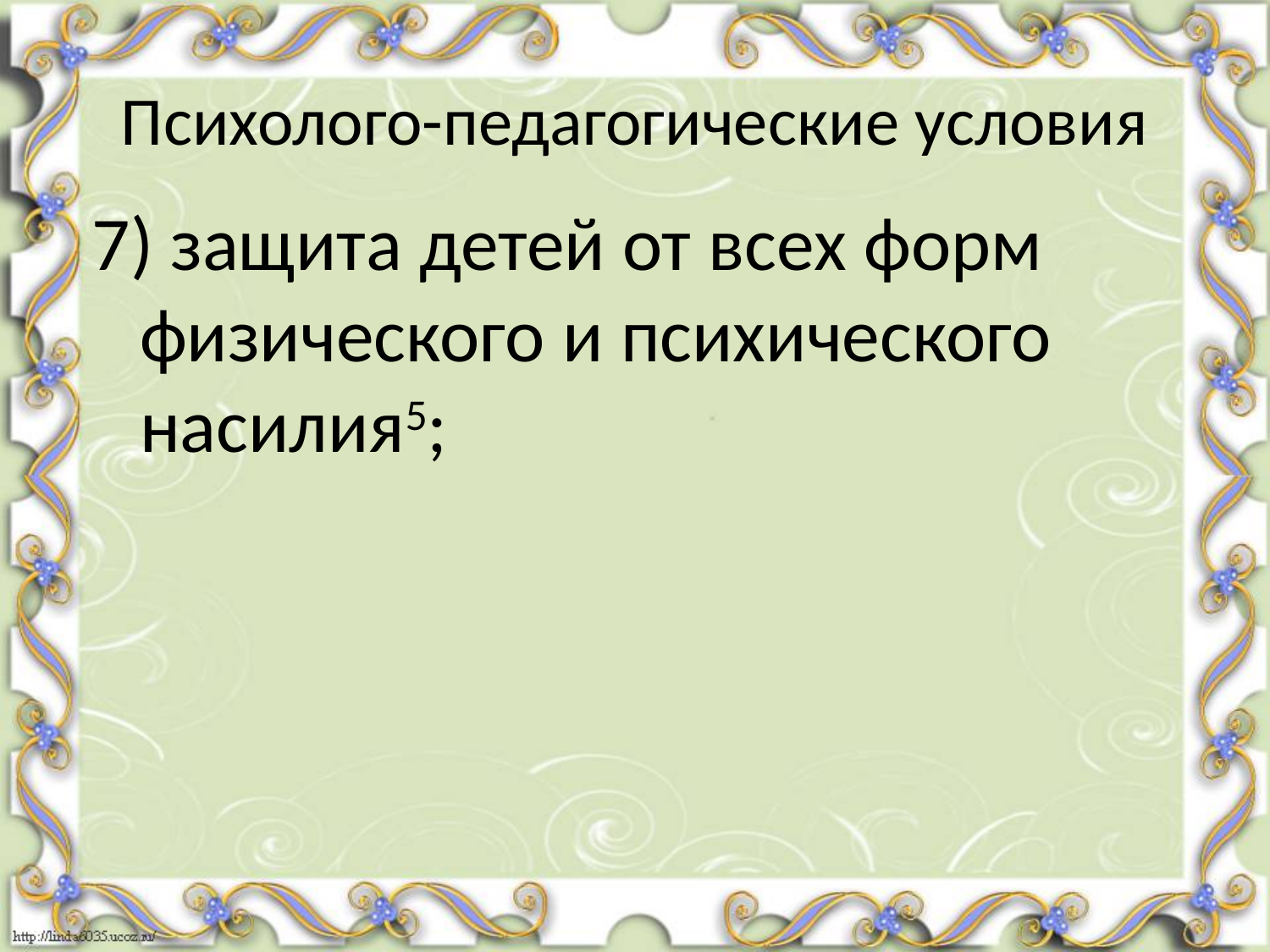

# Психолого-педагогические условия
7) защита детей от всех форм физического и психического насилия5;